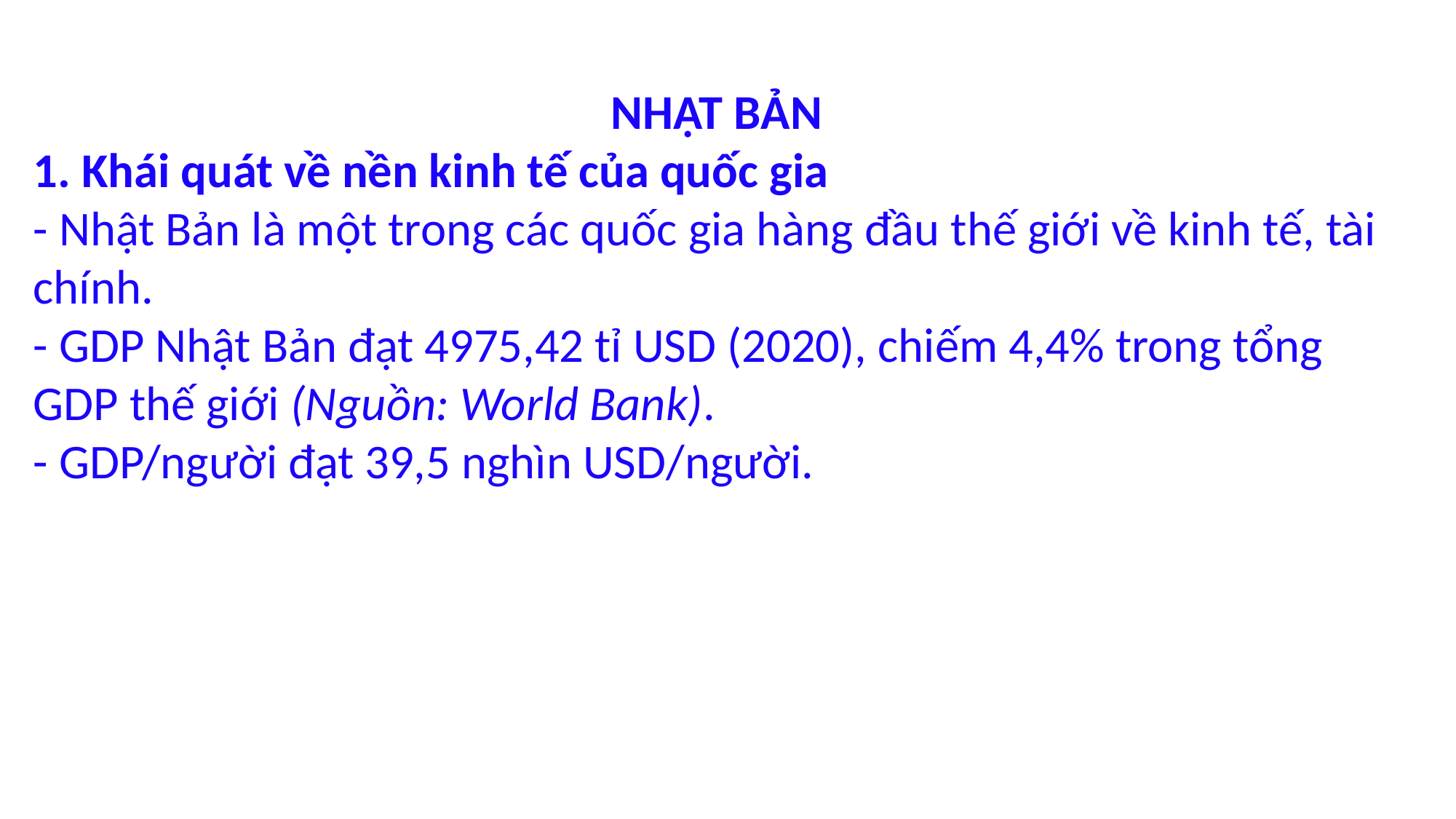

NHẬT BẢN
1. Khái quát về nền kinh tế của quốc gia
- Nhật Bản là một trong các quốc gia hàng đầu thế giới về kinh tế, tài chính.
- GDP Nhật Bản đạt 4975,42 tỉ USD (2020), chiếm 4,4% trong tổng GDP thế giới (Nguồn: World Bank).
- GDP/người đạt 39,5 nghìn USD/người.